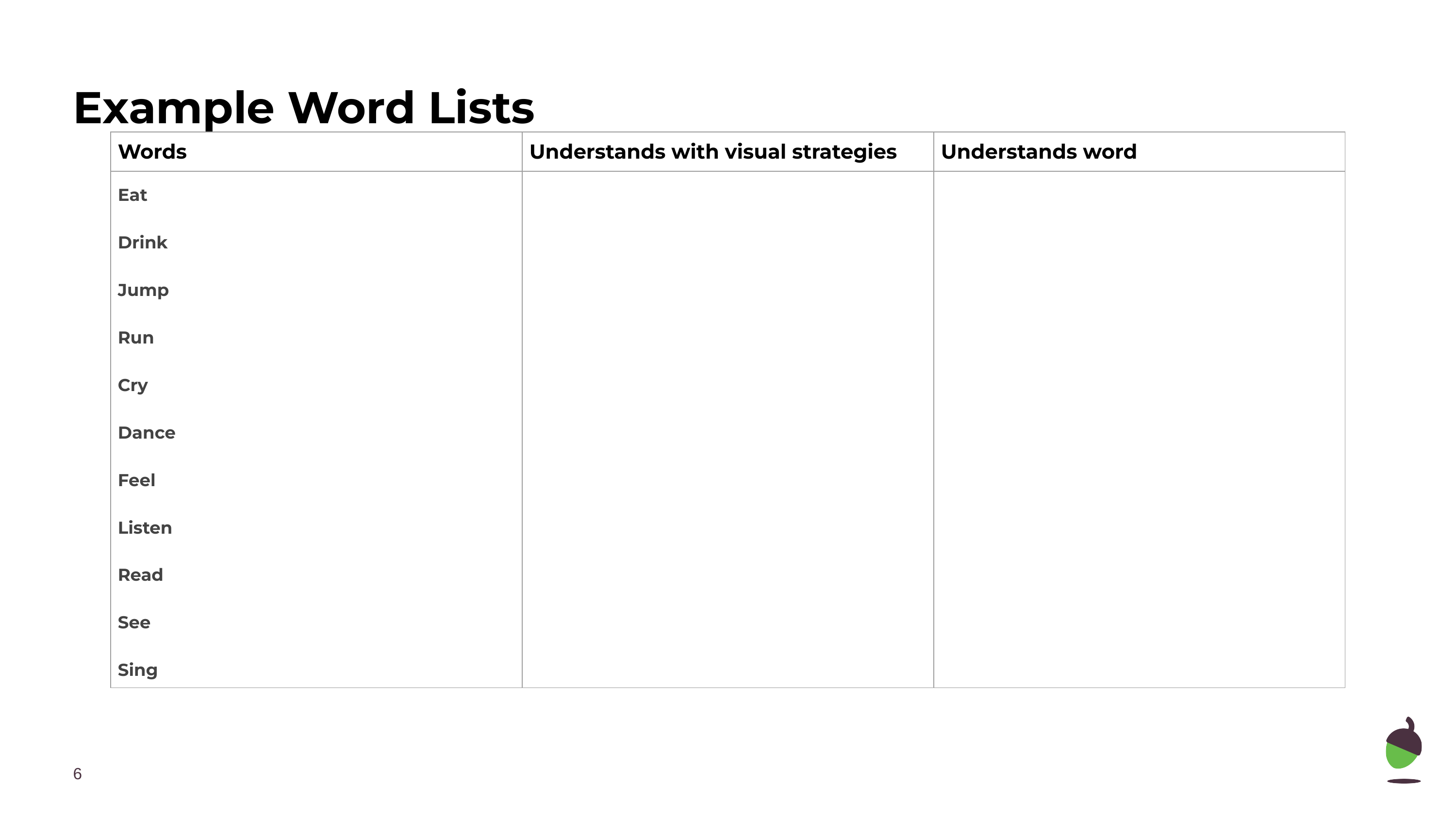

# Example Word Lists
| Words | Understands with visual strategies | Understands word |
| --- | --- | --- |
| Eat Drink Jump Run Cry Dance Feel Listen Read See Sing |  |  |
6